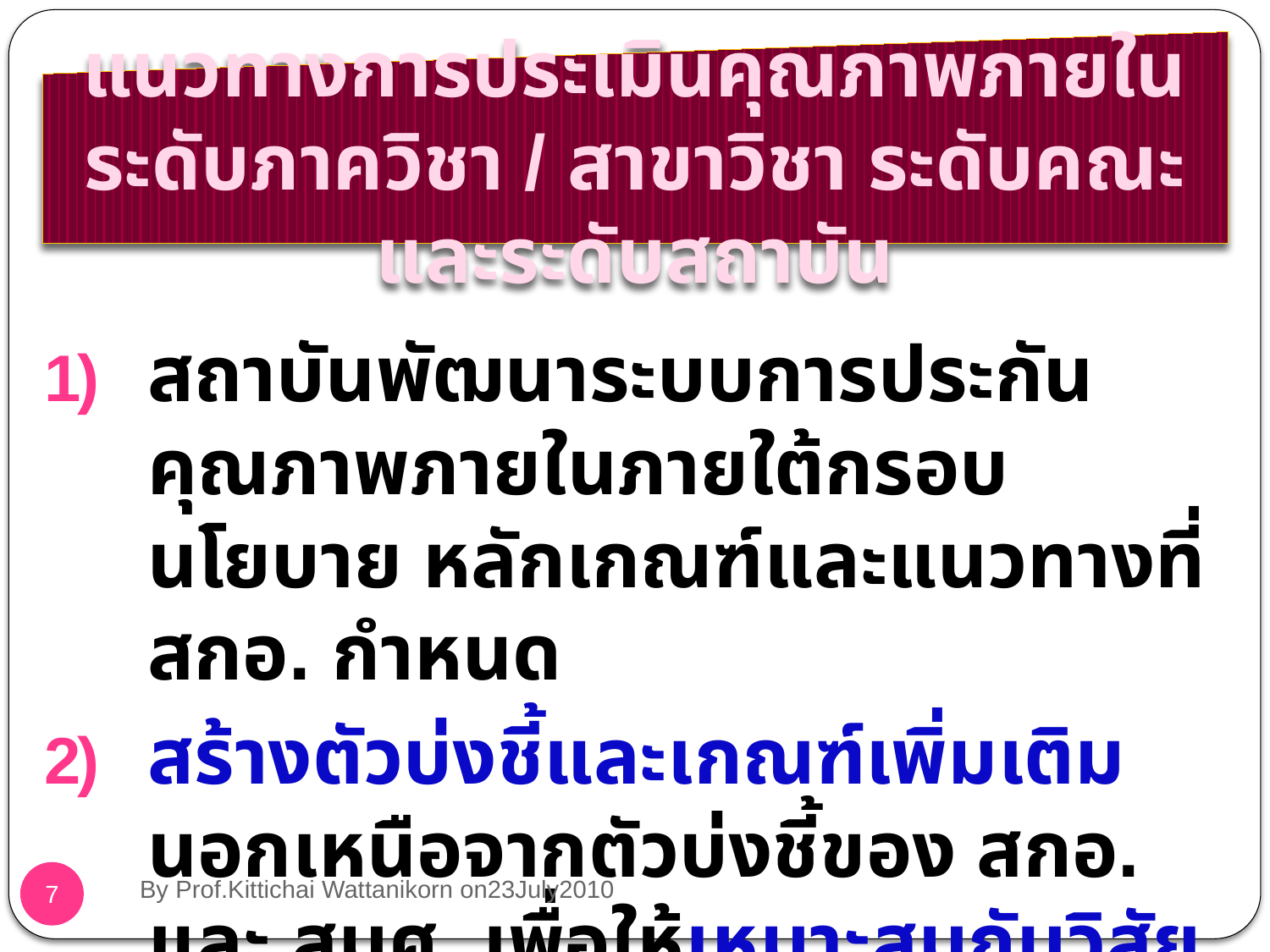

แนวทางการประเมินคุณภาพภายใน
ระดับภาควิชา / สาขาวิชา ระดับคณะ และระดับสถาบัน
สถาบันพัฒนาระบบการประกันคุณภาพภายในภายใต้กรอบนโยบาย หลักเกณฑ์และแนวทางที่ สกอ. กำหนด
สร้างตัวบ่งชี้และเกณฑ์เพิ่มเติมนอกเหนือจากตัวบ่งชี้ของ สกอ. และ สมศ. เพื่อให้เหมาะสมกับวิสัยทัศน์และอัตลักษณ์ของตนเอง
By Prof.Kittichai Wattanikorn on23July2010
7